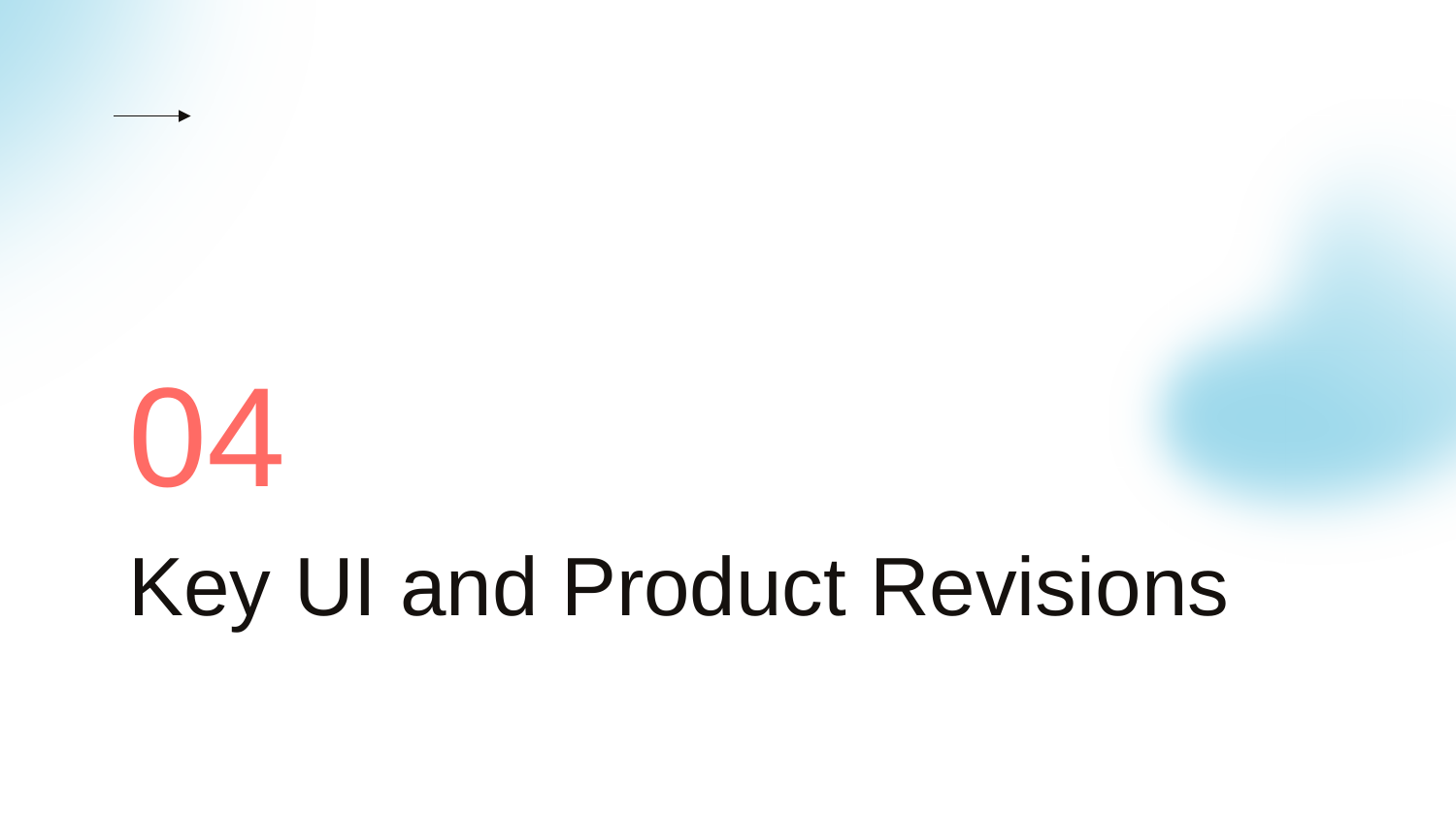

04
# Key UI and Product Revisions